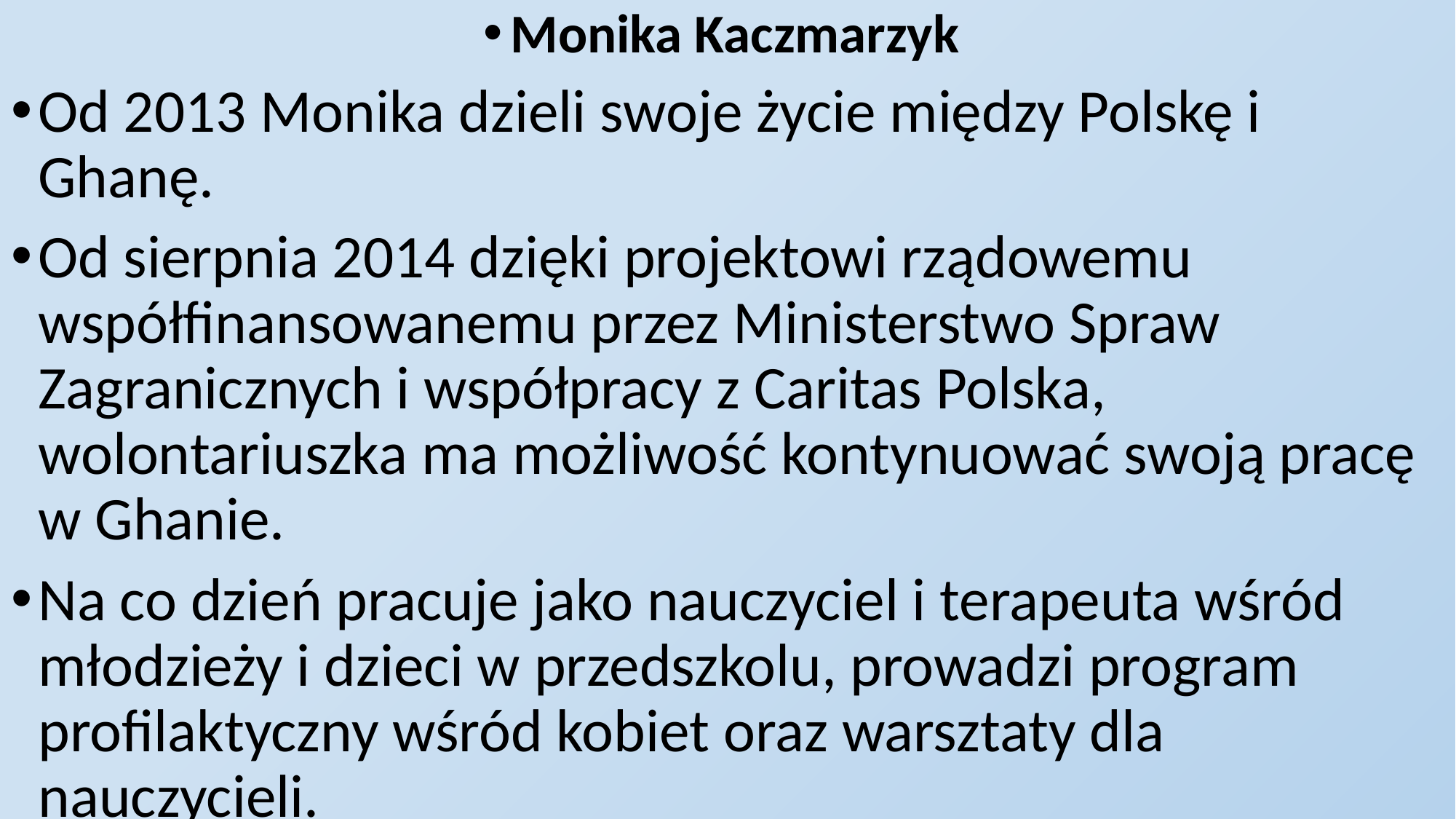

Monika Kaczmarzyk
Od 2013 Monika dzieli swoje życie między Polskę i Ghanę.
Od sierpnia 2014 dzięki projektowi rządowemu współfinansowanemu przez Ministerstwo Spraw Zagranicznych i współpracy z Caritas Polska, wolontariuszka ma możliwość kontynuować swoją pracę w Ghanie.
Na co dzień pracuje jako nauczyciel i terapeuta wśród młodzieży i dzieci w przedszkolu, prowadzi program profilaktyczny wśród kobiet oraz warsztaty dla nauczycieli.

#